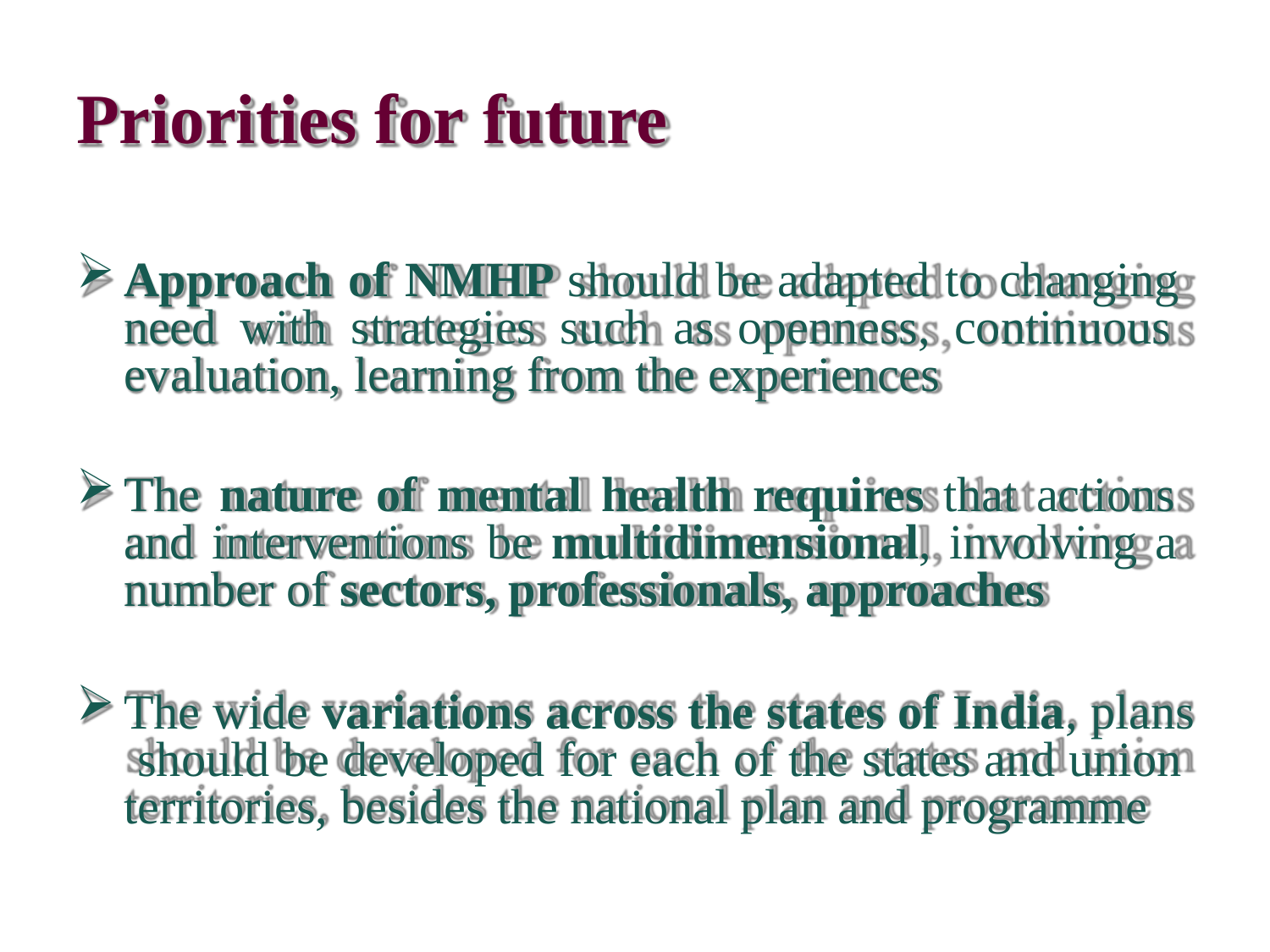

# Priorities for future

Approach of NMHP should be adapted to changing  need with strategies such as openness, continuous  evaluation, learning from the experiences

The nature of mental health requires that actions  and interventions be multidimensional, involving a  number of sectors, professionals, approaches

The wide variations across the states of India, plans  should be developed for each of the states and union  territories, besides the national plan and programme